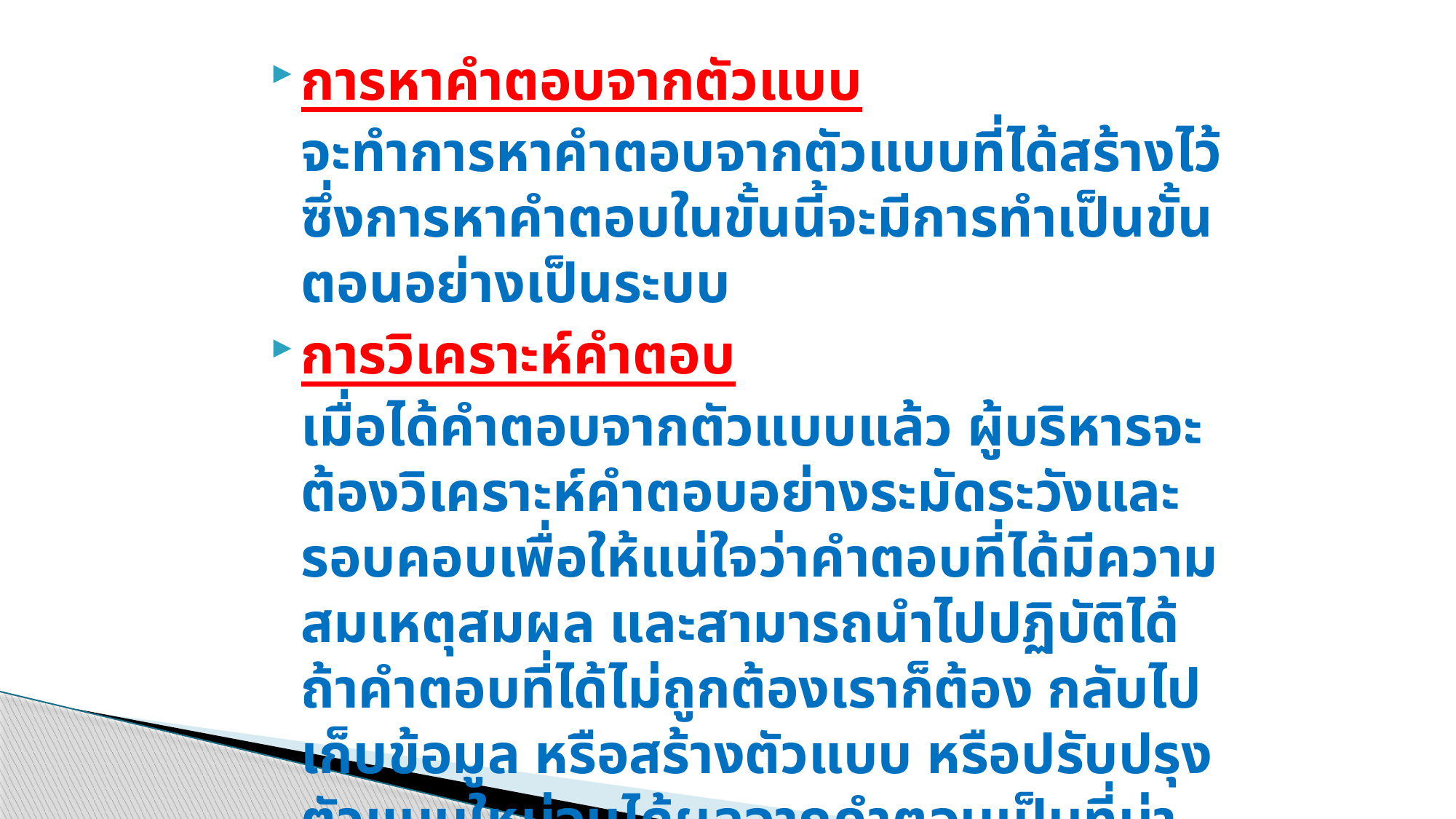

การหาคำตอบจากตัวแบบ
	จะทำการหาคำตอบจากตัวแบบที่ได้สร้างไว้ ซึ่งการหาคำตอบในขั้นนี้จะมีการทำเป็นขั้นตอนอย่างเป็นระบบ
การวิเคราะห์คำตอบ
	เมื่อได้คำตอบจากตัวแบบแล้ว ผู้บริหารจะต้องวิเคราะห์คำตอบอย่างระมัดระวังและรอบคอบเพื่อให้แน่ใจว่าคำตอบที่ได้มีความสมเหตุสมผล และสามารถนำไปปฏิบัติได้ ถ้าคำตอบที่ได้ไม่ถูกต้องเราก็ต้อง กลับไปเก็บข้อมูล หรือสร้างตัวแบบ หรือปรับปรุงตัวแบบใหม่จนได้ผลจากคำตอบเป็นที่น่าพอใจ และแน่ใจว่าตัวแบบ และข้อมูลต่าง ๆ มีความถูกต้อง